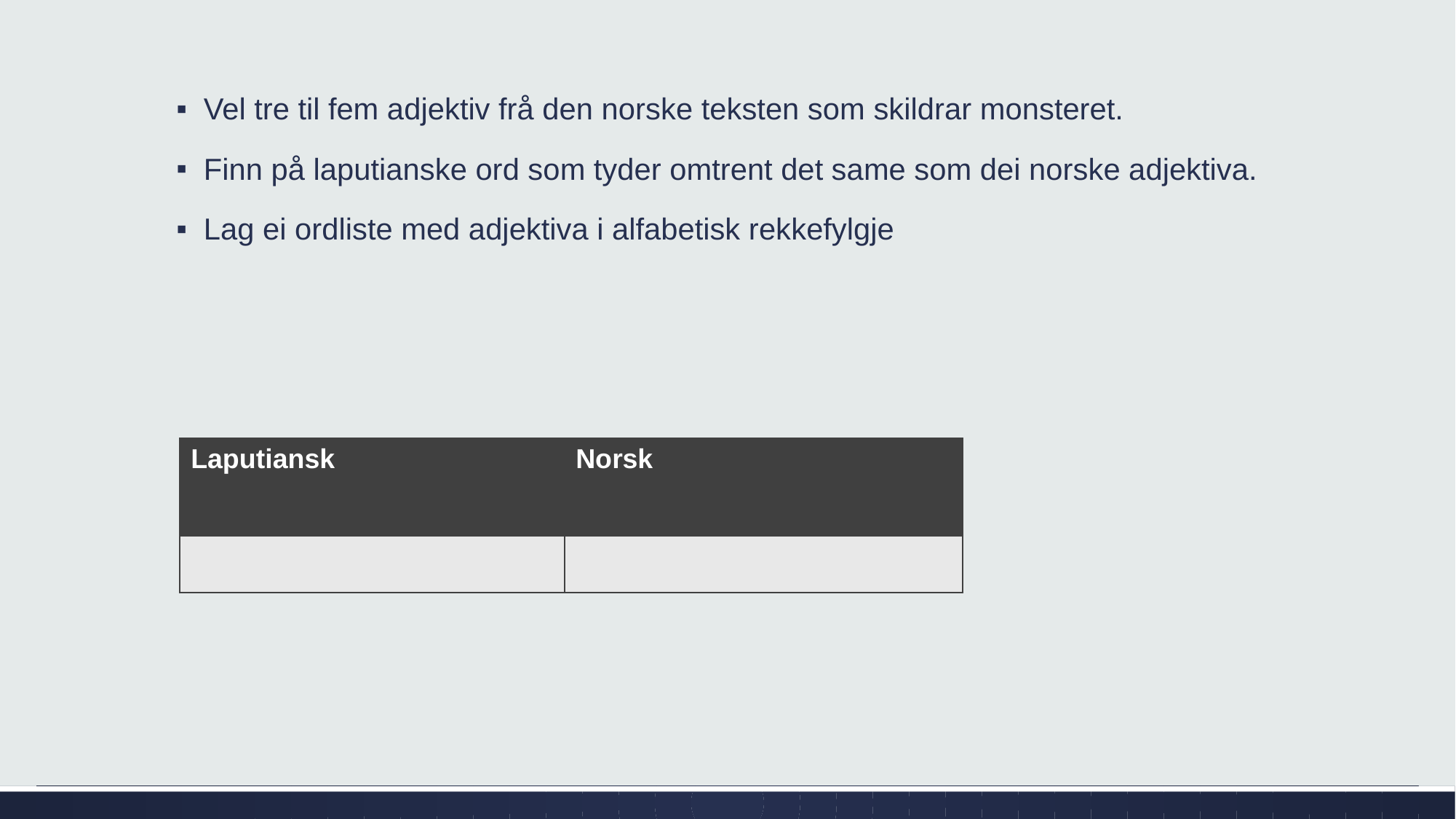

Vel tre til fem adjektiv frå den norske teksten som skildrar monsteret.
Finn på laputianske ord som tyder omtrent det same som dei norske adjektiva.
Lag ei ordliste med adjektiva i alfabetisk rekkefylgje

| Laputiansk | Norsk |
| --- | --- |
|  |  |